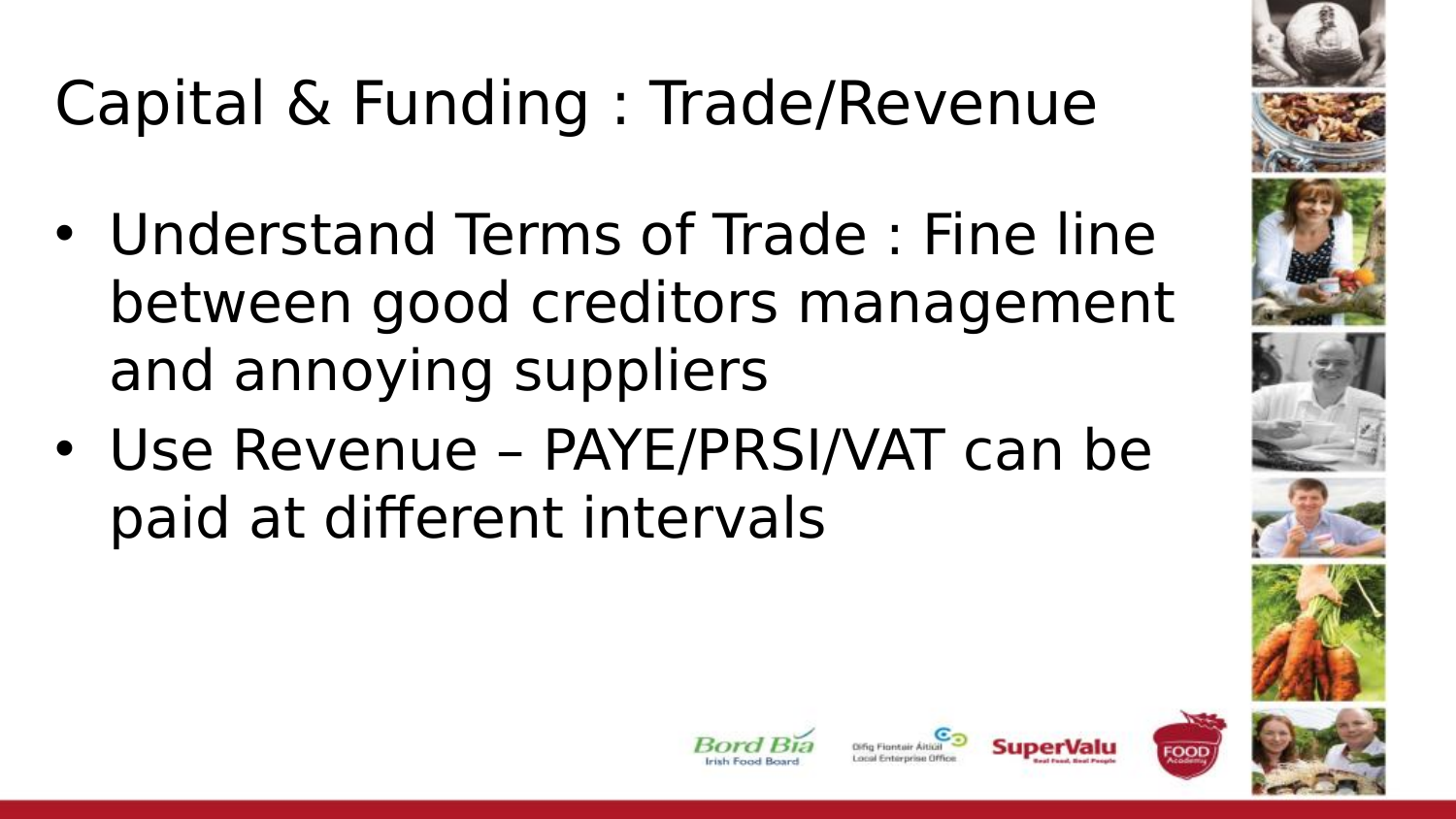

# Capital & Funding : Trade/Revenue
Understand Terms of Trade : Fine line between good creditors management and annoying suppliers
Use Revenue – PAYE/PRSI/VAT can be paid at different intervals